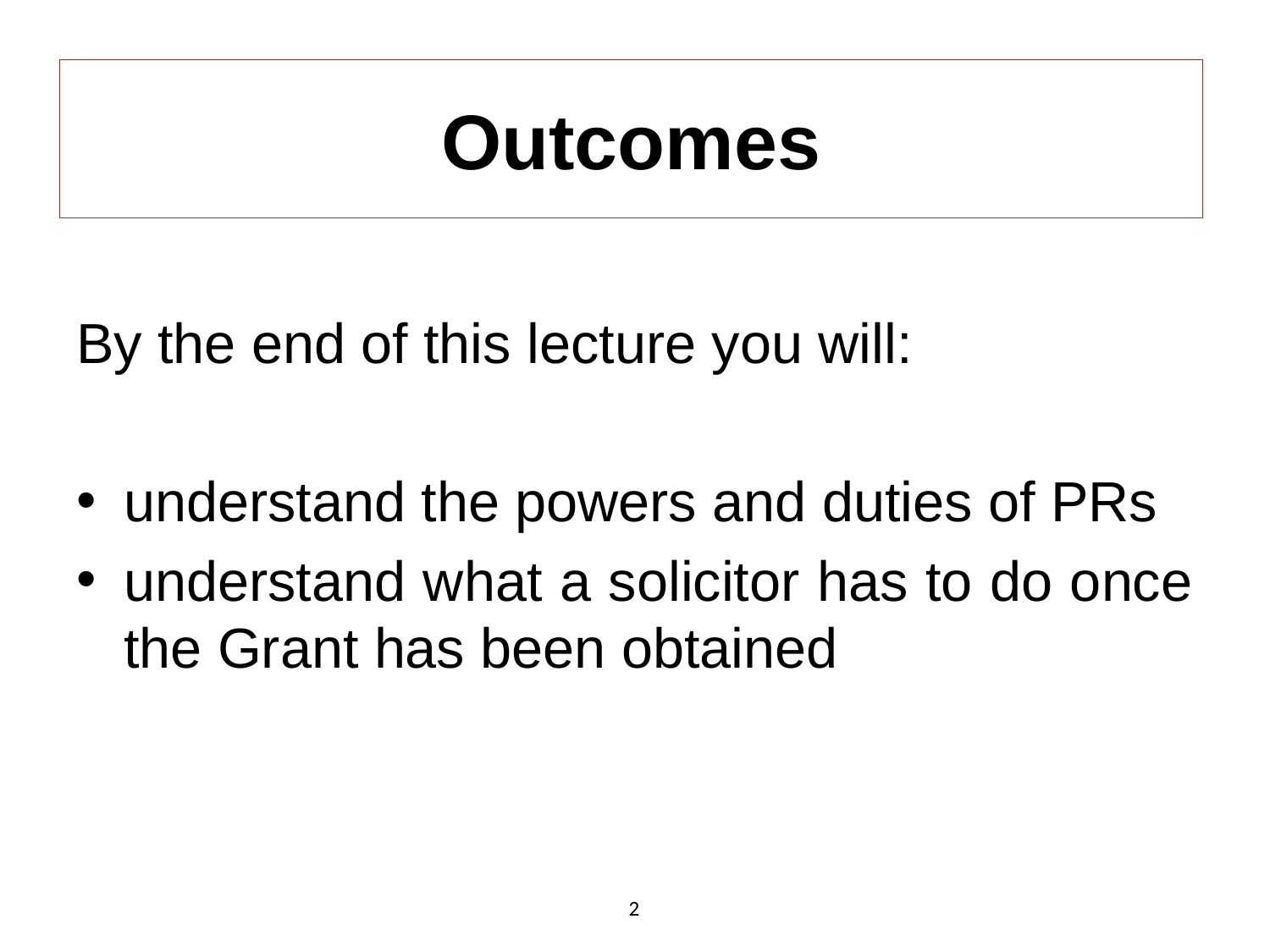

# Outcomes

By the end of this lecture you will:

understand the powers and duties of PRs
understand what a solicitor has to do once the Grant has been obtained

2